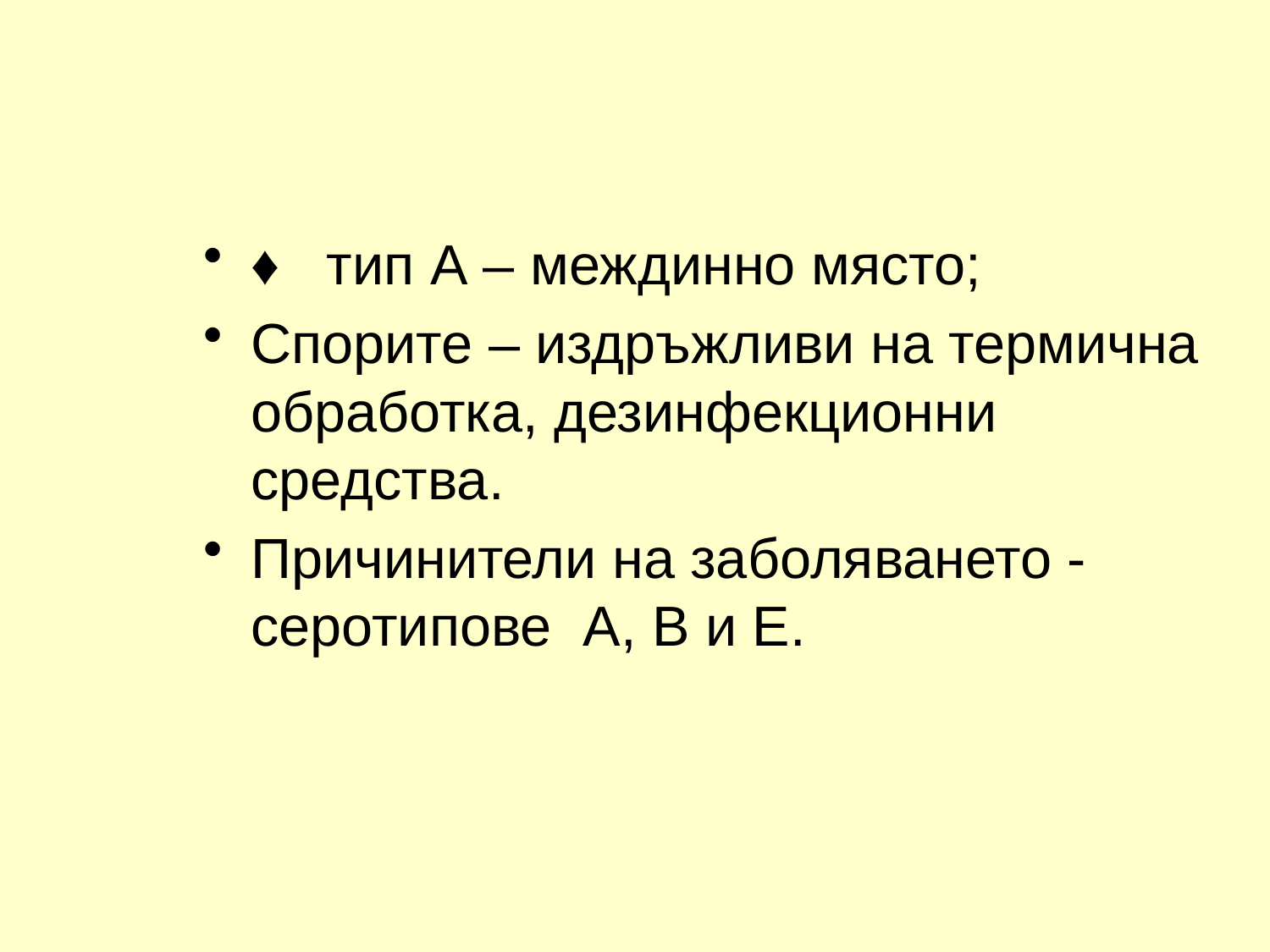

♦   тип А – междинно място;
Спорите – издръжливи на термична обработка, дезинфекционни средства.
Причинители на заболяването -  серотипове  А, В и Е.